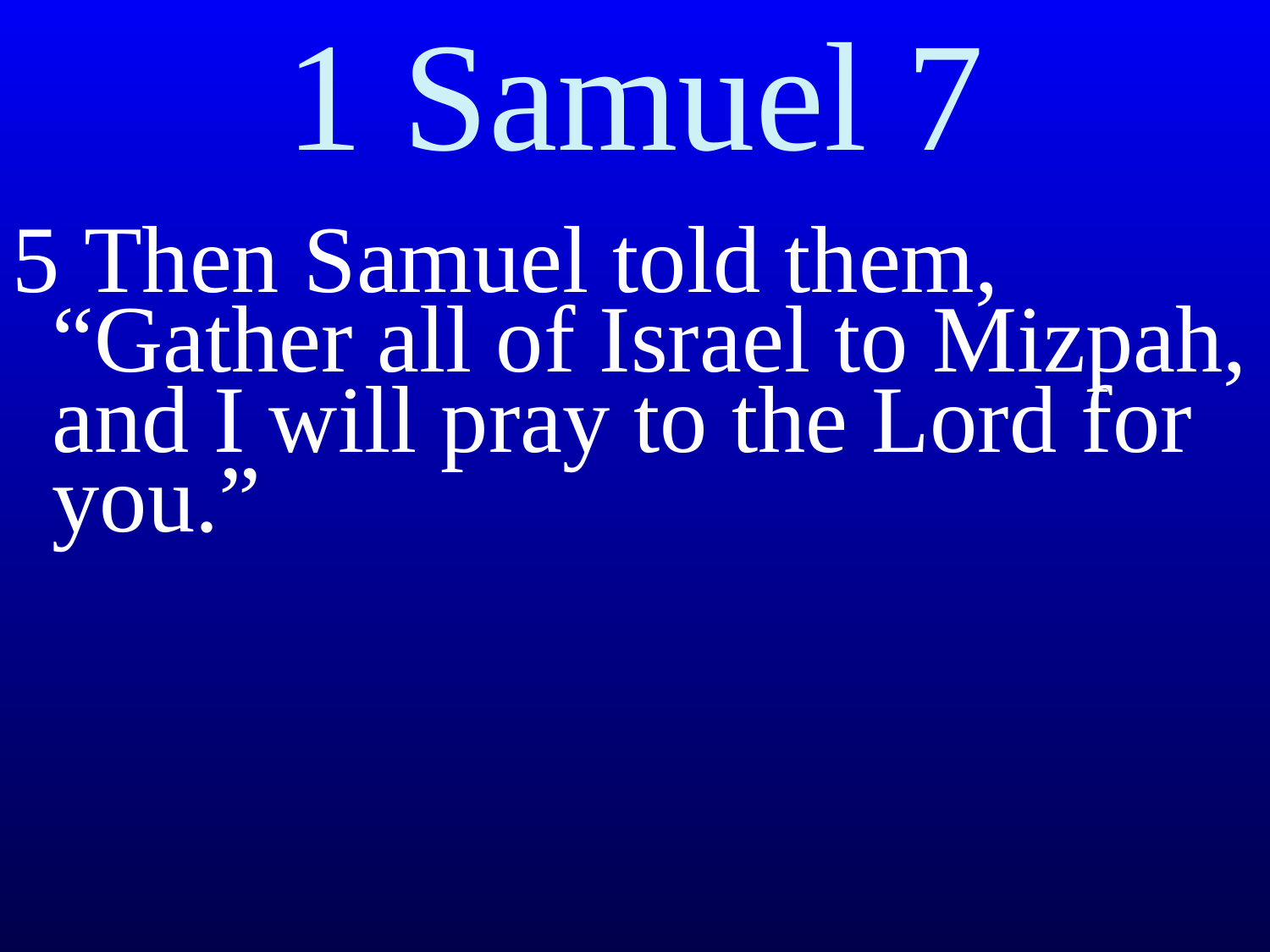

# 1 Samuel 7
5 Then Samuel told them, “Gather all of Israel to Mizpah, and I will pray to the Lord for you.”